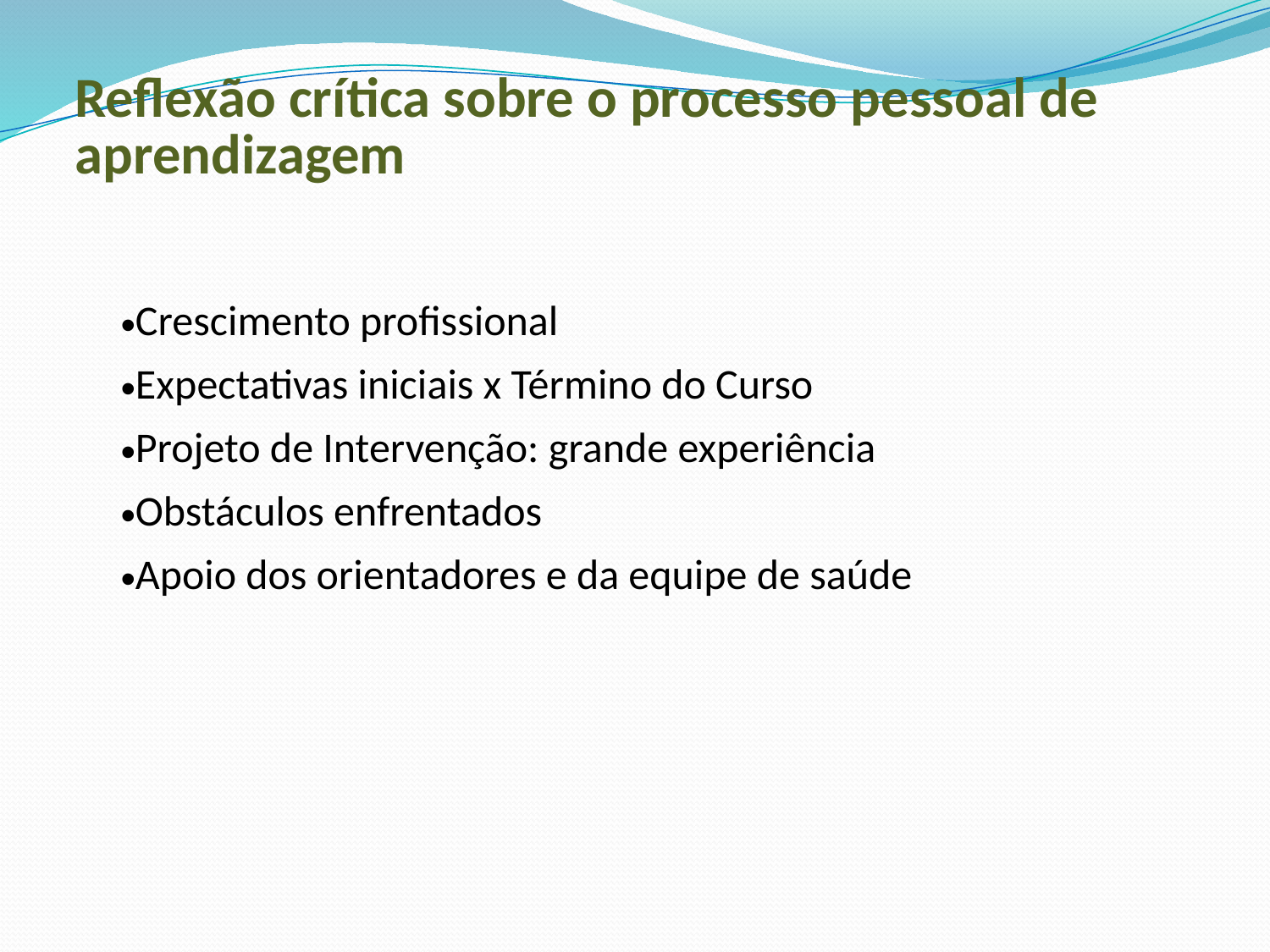

# Reflexão crítica sobre o processo pessoal de aprendizagem
Crescimento profissional
Expectativas iniciais x Término do Curso
Projeto de Intervenção: grande experiência
Obstáculos enfrentados
Apoio dos orientadores e da equipe de saúde